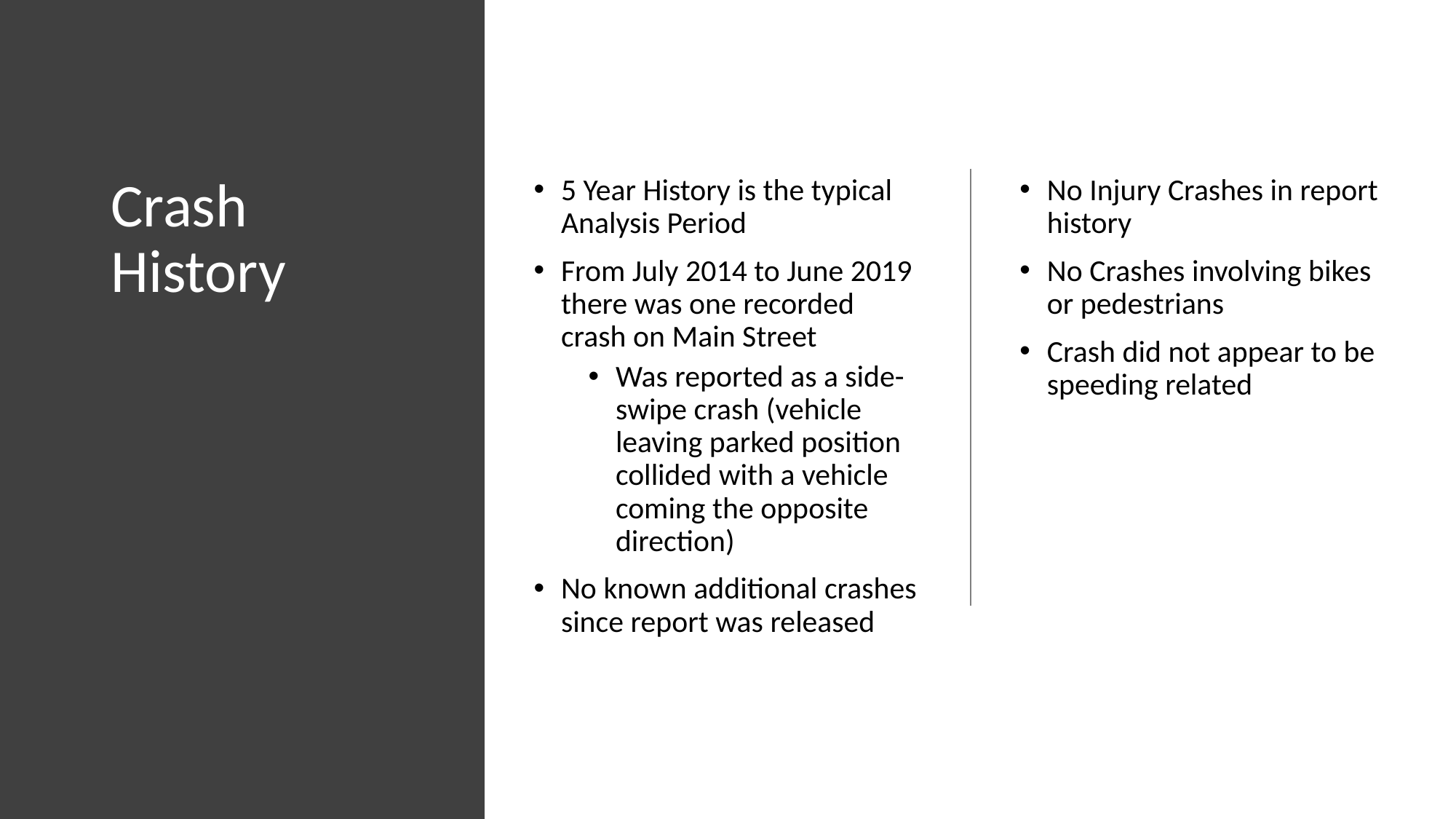

# Crash History
5 Year History is the typical Analysis Period
From July 2014 to June 2019 there was one recorded crash on Main Street
Was reported as a side-swipe crash (vehicle leaving parked position collided with a vehicle coming the opposite direction)
No known additional crashes since report was released

No Injury Crashes in report history
No Crashes involving bikes or pedestrians
Crash did not appear to be speeding related